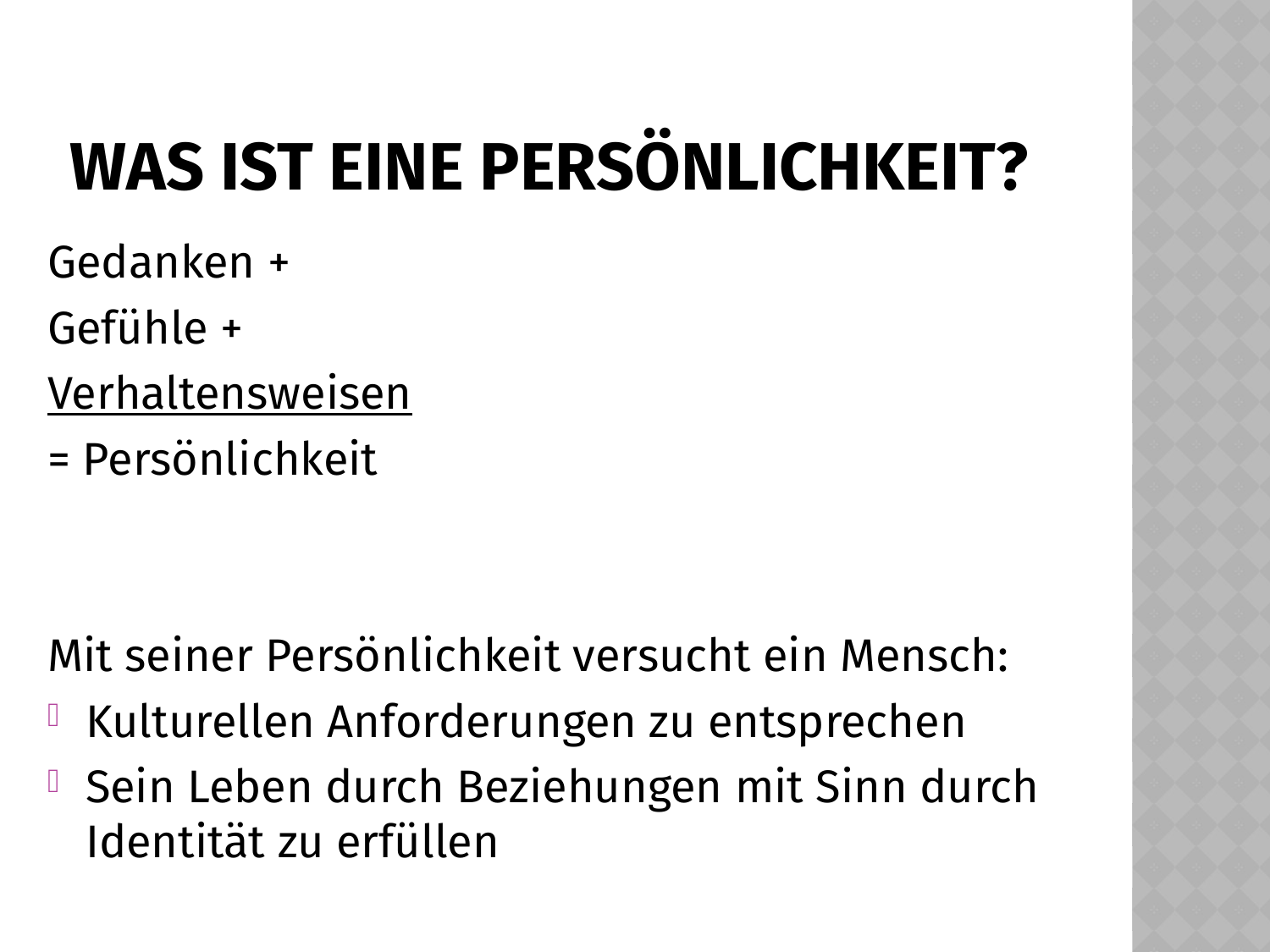

# Was ist eine Persönlichkeit?
Gedanken +
Gefühle +
Verhaltensweisen
= Persönlichkeit

Mit seiner Persönlichkeit versucht ein Mensch:
Kulturellen Anforderungen zu entsprechen
Sein Leben durch Beziehungen mit Sinn durch Identität zu erfüllen